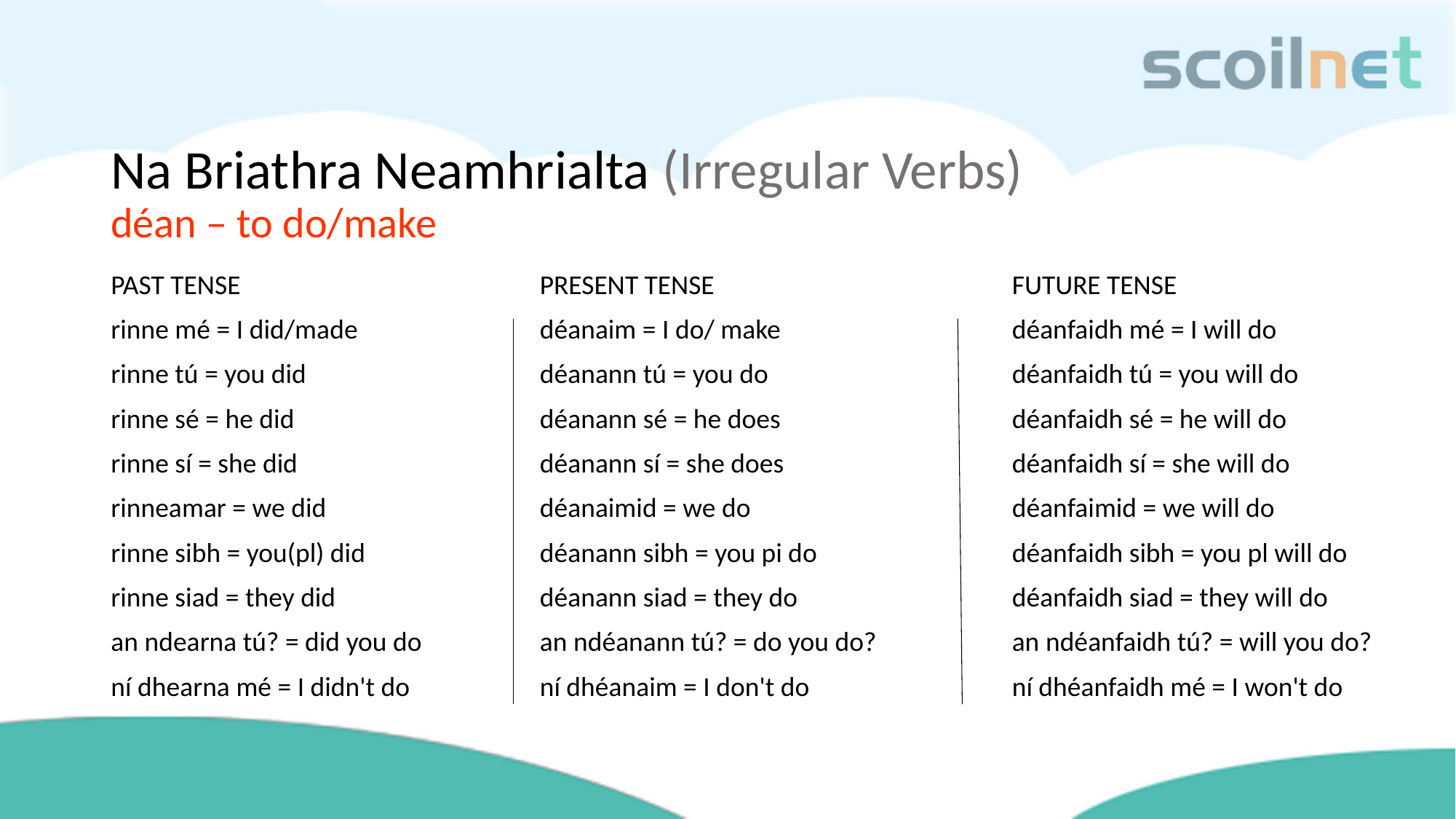

# Na Briathra Neamhrialta (Irregular Verbs) déan – to do/make
PAST TENSE
rinne mé = I did/made
rinne tú = you did
rinne sé = he did
rinne sí = she did
rinneamar = we did
rinne sibh = you(pl) did
rinne siad = they did
an ndearna tú? = did you do
ní dhearna mé = I didn't do

PRESENT TENSE
déanaim = I do/ make
déanann tú = you do
déanann sé = he does
déanann sí = she does
déanaimid = we do
déanann sibh = you pi do
déanann siad = they do
an ndéanann tú? = do you do?
ní dhéanaim = I don't do

FUTURE TENSE
déanfaidh mé = I will do
déanfaidh tú = you will do
déanfaidh sé = he will do
déanfaidh sí = she will do
déanfaimid = we will do
déanfaidh sibh = you pl will do
déanfaidh siad = they will do
an ndéanfaidh tú? = will you do?
ní dhéanfaidh mé = I won't do